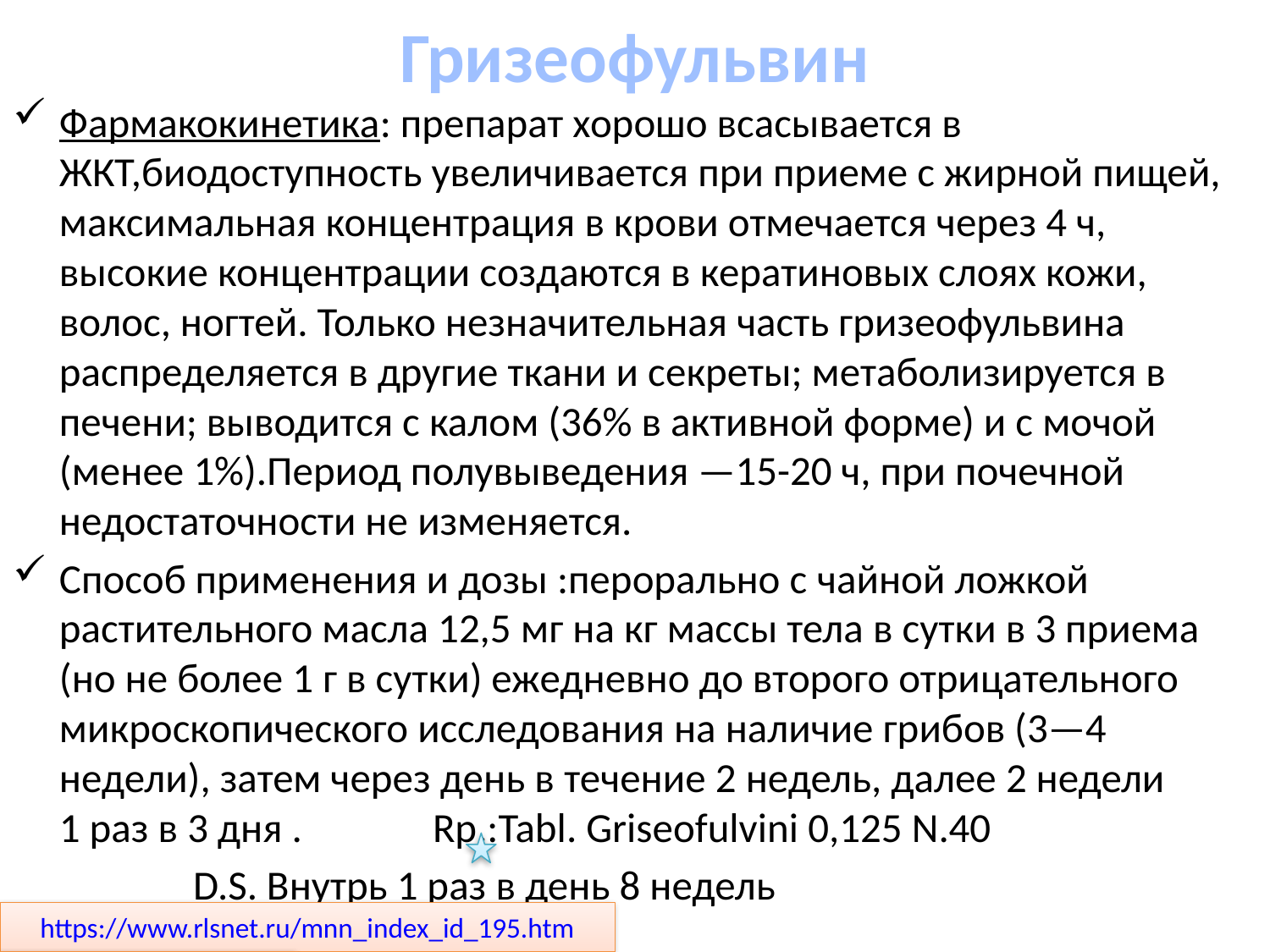

# Гризеофульвин
Фармакокинетика: препарат хорошо всасывается в ЖКТ,биодоступность увеличивается при приеме с жирной пищей, максимальная концентрация в крови отмечается через 4 ч, высокие концентрации создаются в кератиновых слоях кожи, волос, ногтей. Только незначительная часть гризеофульвина распределяется в другие ткани и секреты; метаболизируется в печени; выводится с калом (36% в активной форме) и с мочой (менее 1%).Период полувыведения —15-20 ч, при почечной недостаточности не изменяется.
Способ применения и дозы :перорально с чайной ложкой растительного масла 12,5 мг на кг массы тела в сутки в 3 приема (но не более 1 г в сутки) ежедневно до второго отрицательного микроскопического исследования на наличие грибов (3—4 недели), затем через день в течение 2 недель, далее 2 недели 1 раз в 3 дня . 		Rp.:Tabl. Griseofulvini 0,125 N.40
       					 D.S. Внутрь 1 раз в день 8 недель

https://www.rlsnet.ru/mnn_index_id_195.htm
pharm-spb.ru